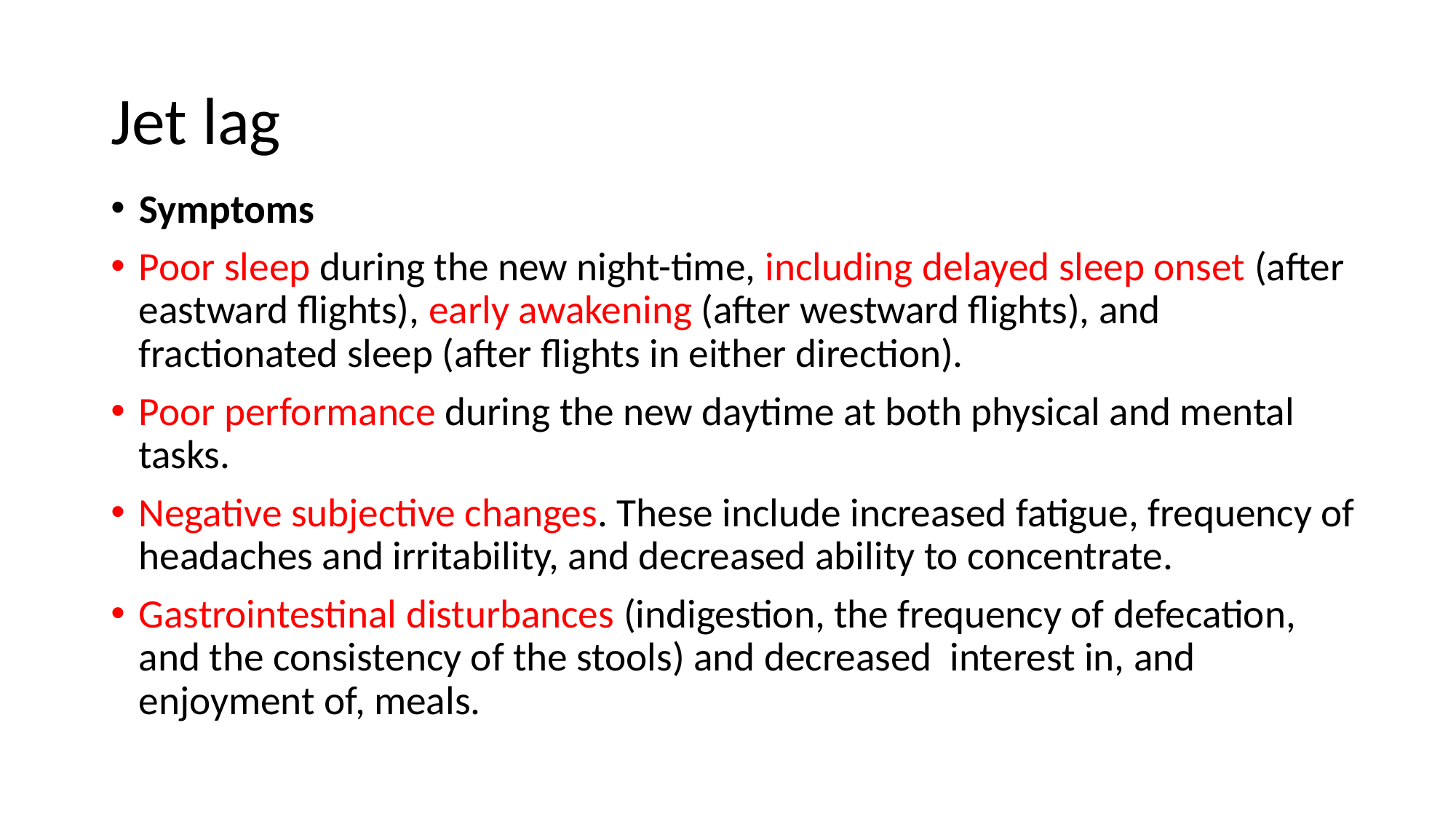

# Jet lag
Symptoms
Poor sleep during the new night-time, including delayed sleep onset (after eastward flights), early awakening (after westward flights), and fractionated sleep (after flights in either direction).
Poor performance during the new daytime at both physical and mental tasks.
Negative subjective changes. These include increased fatigue, frequency of headaches and irritability, and decreased ability to concentrate.
Gastrointestinal disturbances (indigestion, the frequency of defecation, and the consistency of the stools) and decreased  interest in, and enjoyment of, meals.